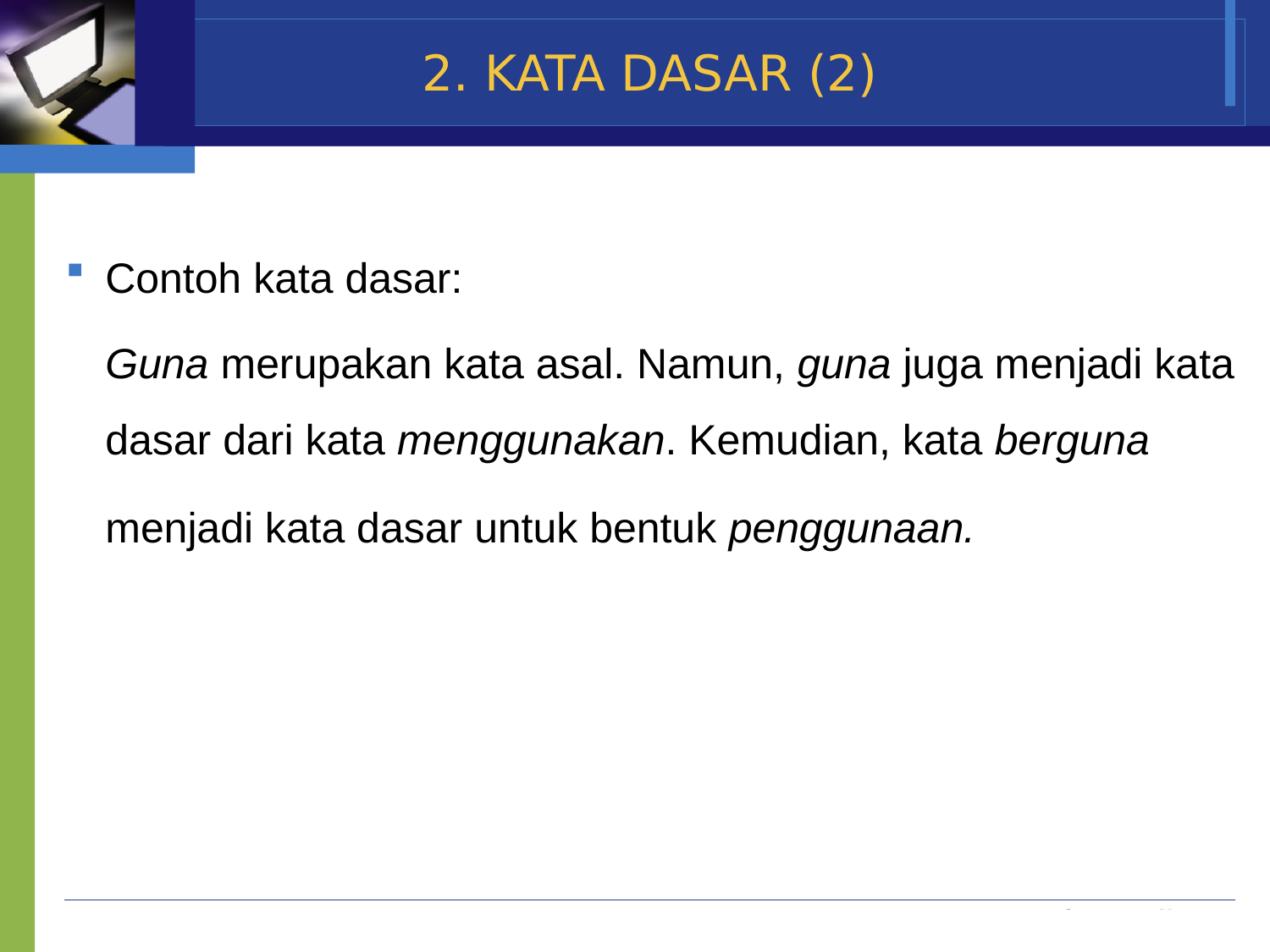

# 2. KATA DASAR (2)
Contoh kata dasar:
	Guna merupakan kata asal. Namun, guna juga menjadi kata dasar dari kata menggunakan. Kemudian, kata berguna menjadi kata dasar untuk bentuk penggunaan.

Company Name
www.themegallery.com